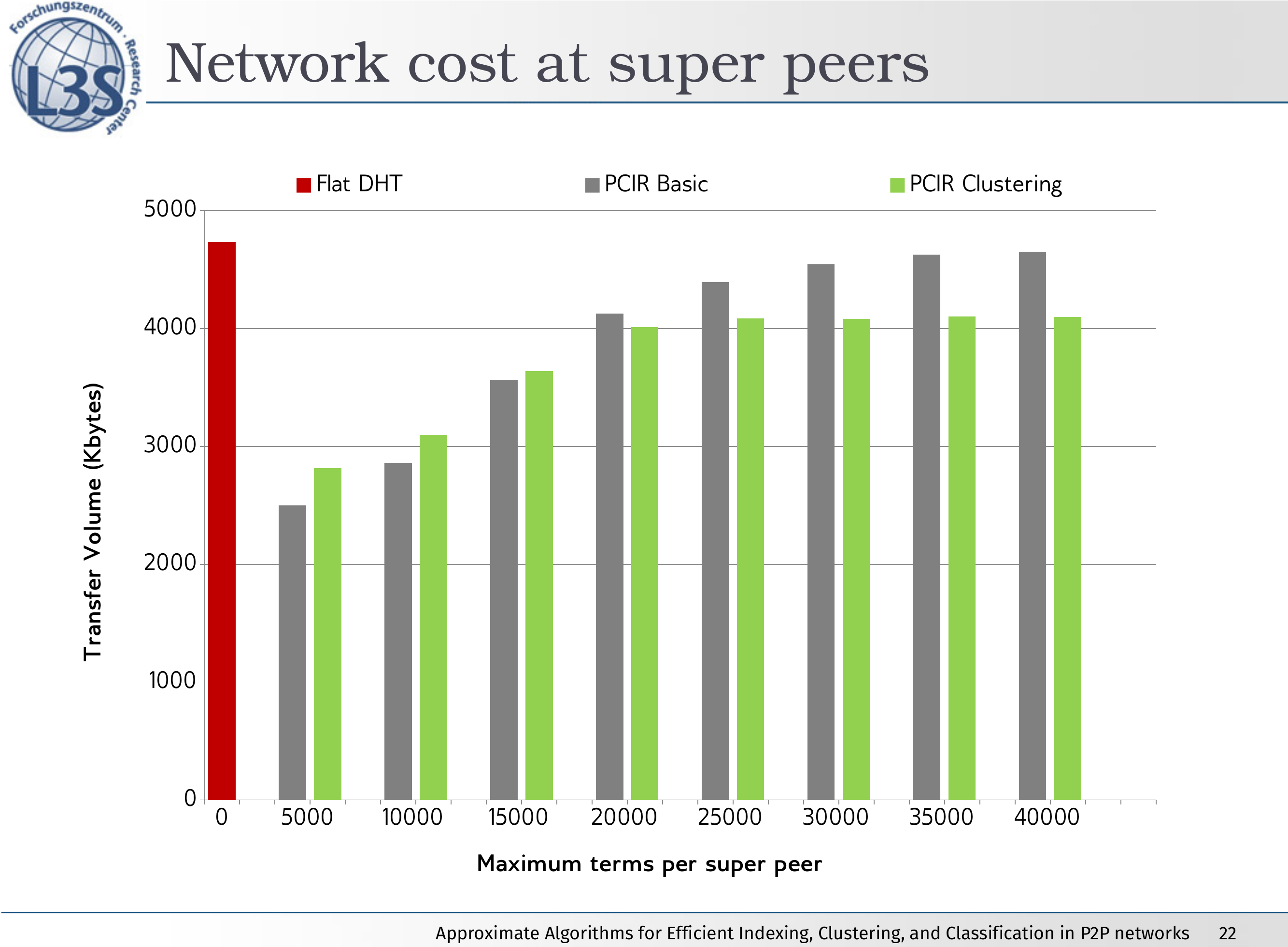

# Network cost at super peers

### Chart

| Category |  |  |  |
|---|---|---|---|
| 0 | 4734.0 | None | None |
|  | None | None | None |
|     5000 | None | 2500.0 | None |
|  | None | None | 2814.0 |
|  | None | None | None |
|     10000 | None | 2859.0 | None |
|  | None | None | 3099.0 |
|  | None | None | None |
|     15000 | None | 3564.0 | None |
|  | None | None | 3638.0 |
|  | None | None | None |
|     20000 | None | 4126.0 | None |
|  | None | None | 4012.0 |
|  | None | None | None |
|     25000 | None | 4393.0 | None |
|  | None | None | 4087.0 |
|  | None | None | None |
|     30000 | None | 4545.0 | None |
|  | None | None | 4082.0 |
|  | None | None | None |
|     35000 | None | 4628.0 | None |
|  | None | None | 4104.0 |
|  | None | None | None |
|     40000 | None | 4651.0 | None |